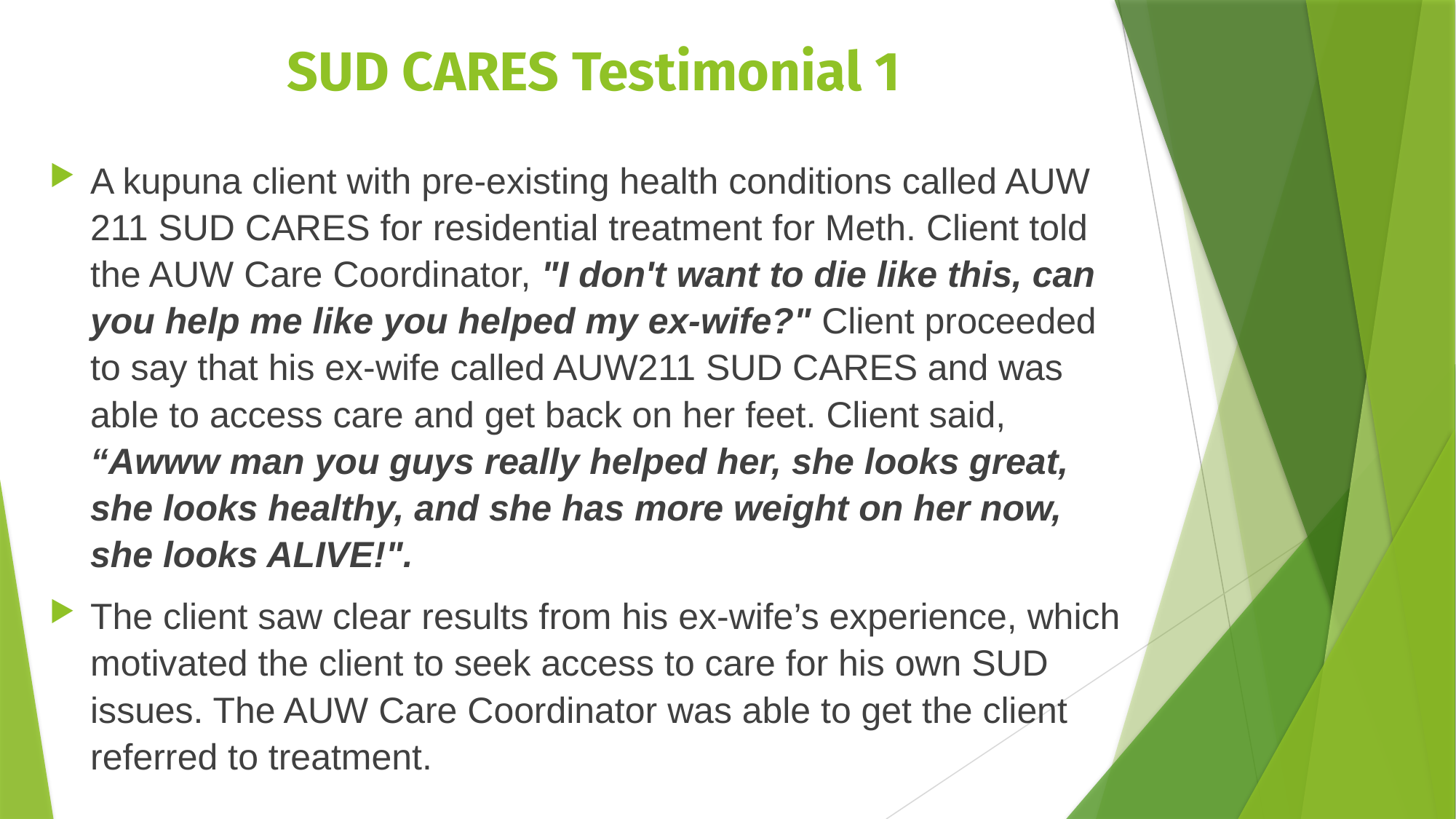

# SUD CARES Testimonial 1
A kupuna client with pre-existing health conditions called AUW 211 SUD CARES for residential treatment for Meth. Client told the AUW Care Coordinator, "I don't want to die like this, can you help me like you helped my ex-wife?" Client proceeded to say that his ex-wife called AUW211 SUD CARES and was able to access care and get back on her feet. Client said, “Awww man you guys really helped her, she looks great, she looks healthy, and she has more weight on her now, she looks ALIVE!".
The client saw clear results from his ex-wife’s experience, which motivated the client to seek access to care for his own SUD issues. The AUW Care Coordinator was able to get the client referred to treatment.